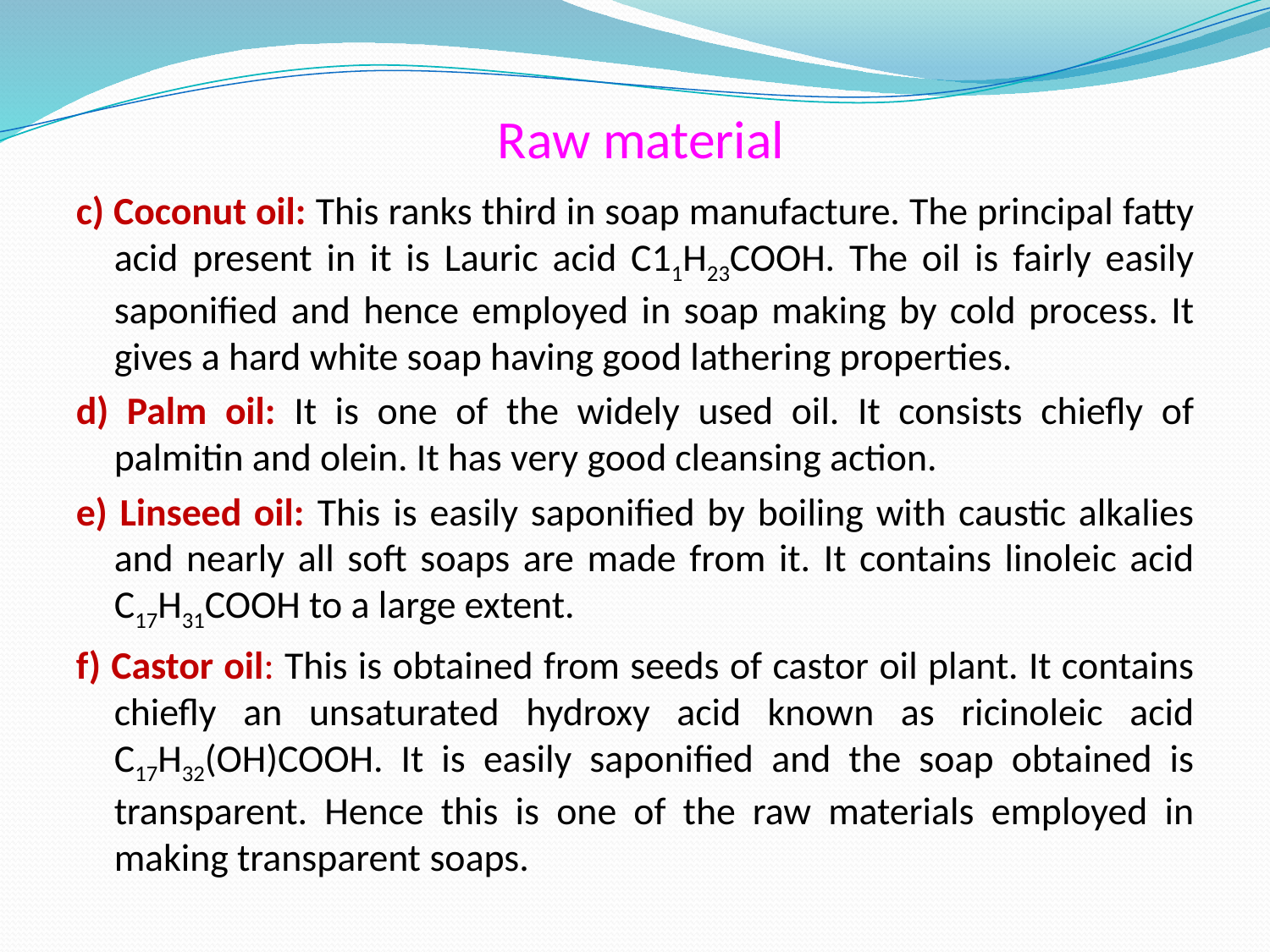

# Raw material
c) Coconut oil: This ranks third in soap manufacture. The principal fatty acid present in it is Lauric acid C11H23COOH. The oil is fairly easily saponified and hence employed in soap making by cold process. It gives a hard white soap having good lathering properties.
d) Palm oil: It is one of the widely used oil. It consists chiefly of palmitin and olein. It has very good cleansing action.
e) Linseed oil: This is easily saponified by boiling with caustic alkalies and nearly all soft soaps are made from it. It contains linoleic acid C17H31COOH to a large extent.
f) Castor oil: This is obtained from seeds of castor oil plant. It contains chiefly an unsaturated hydroxy acid known as ricinoleic acid C17H32(OH)COOH. It is easily saponified and the soap obtained is transparent. Hence this is one of the raw materials employed in making transparent soaps.